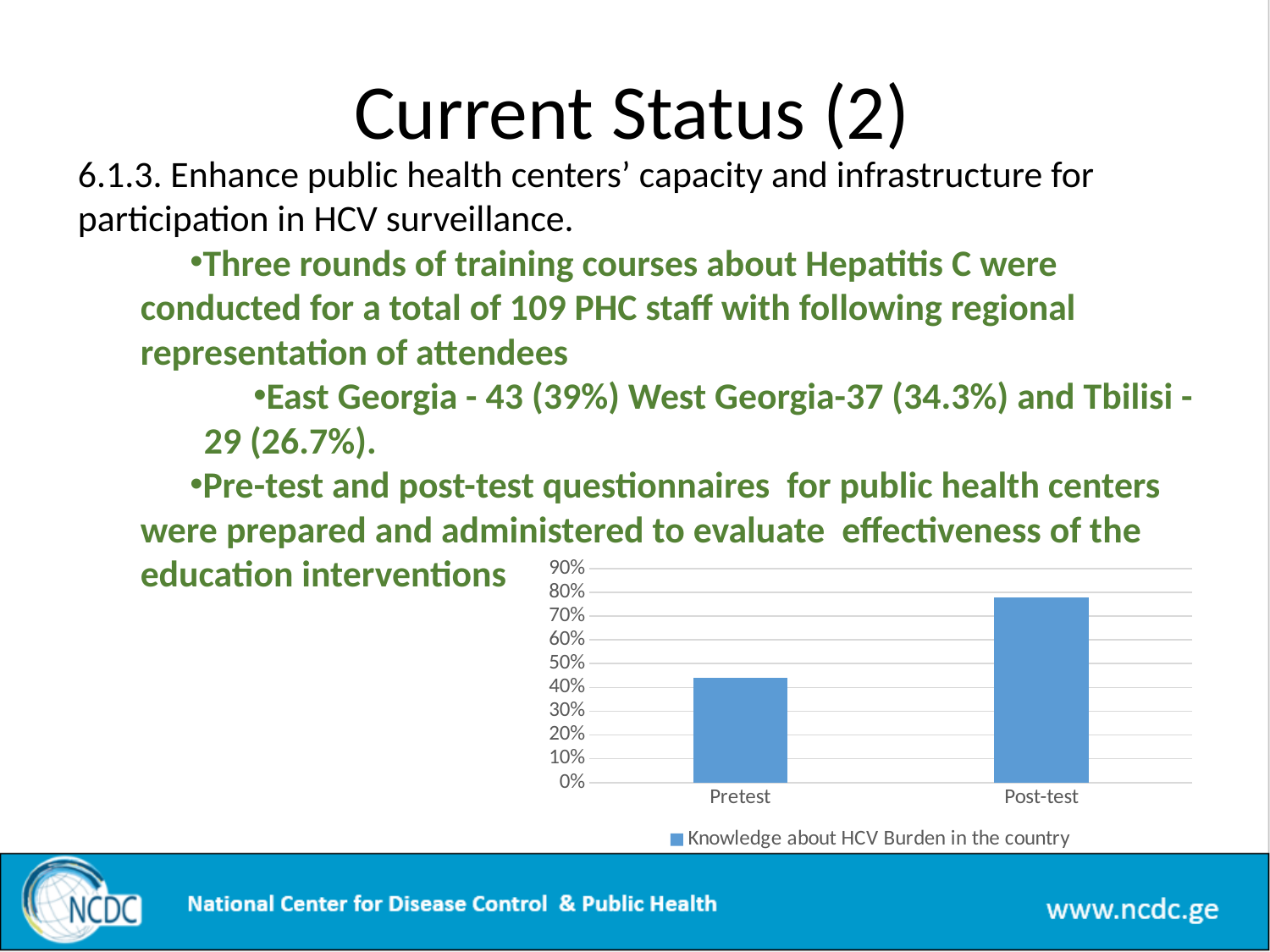

# Current Status (2)
6.1.3. Enhance public health centers’ capacity and infrastructure for participation in HCV surveillance.
Three rounds of training courses about Hepatitis C were conducted for a total of 109 PHC staff with following regional representation of attendees
East Georgia - 43 (39%) West Georgia-37 (34.3%) and Tbilisi -29 (26.7%).
Pre-test and post-test questionnaires  for public health centers were prepared and administered to evaluate  effectiveness of the education interventions

### Chart

| Category | Knowledge about HCV Burden in the country |
|---|---|
| Pretest | 0.44 |
| Post-test | 0.78 |